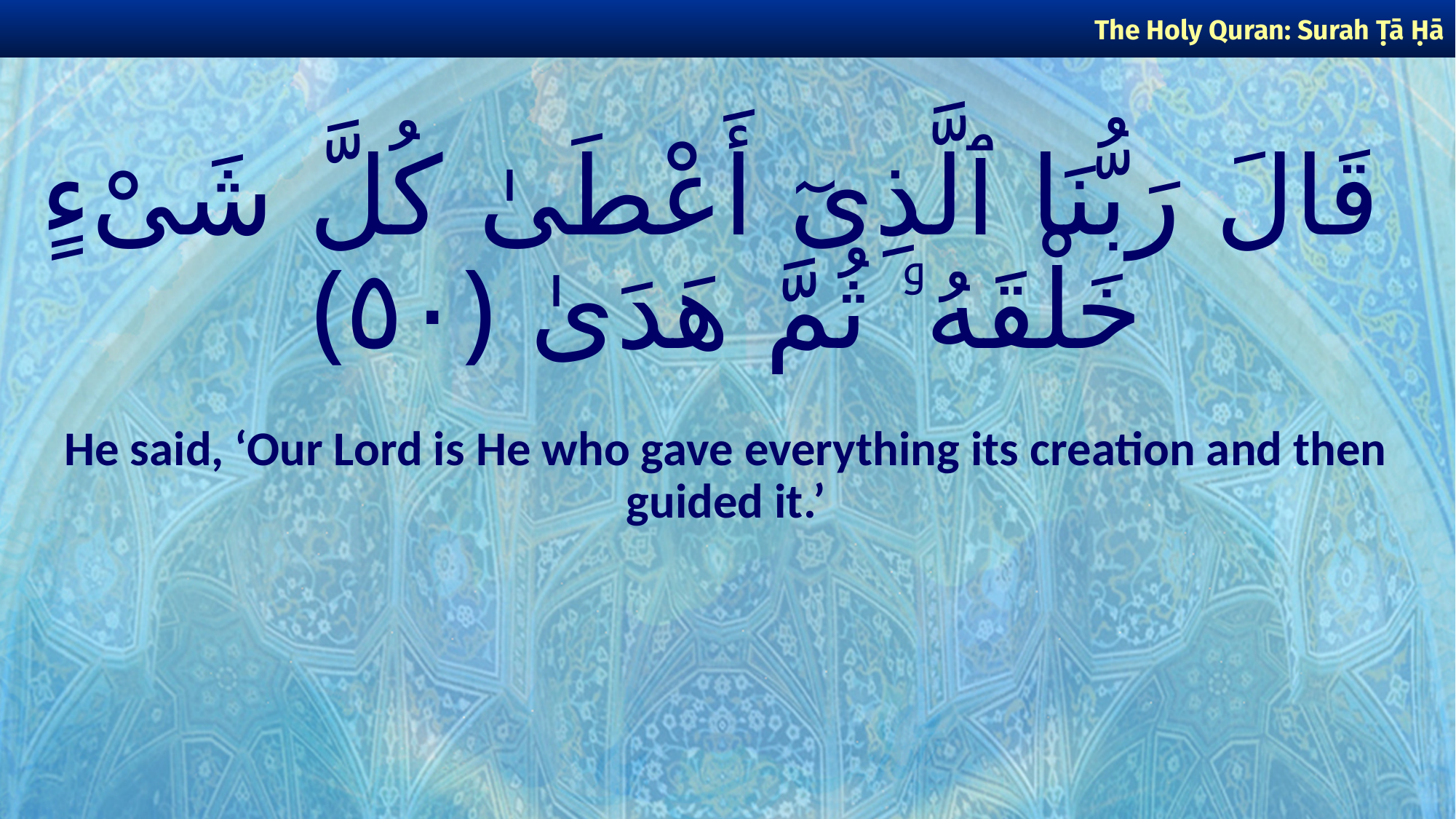

The Holy Quran: Surah Ṭā Ḥā
# قَالَ رَبُّنَا ٱلَّذِىٓ أَعْطَىٰ كُلَّ شَىْءٍ خَلْقَهُۥ ثُمَّ هَدَىٰ ﴿٥٠﴾
He said, ‘Our Lord is He who gave everything its creation and then guided it.’